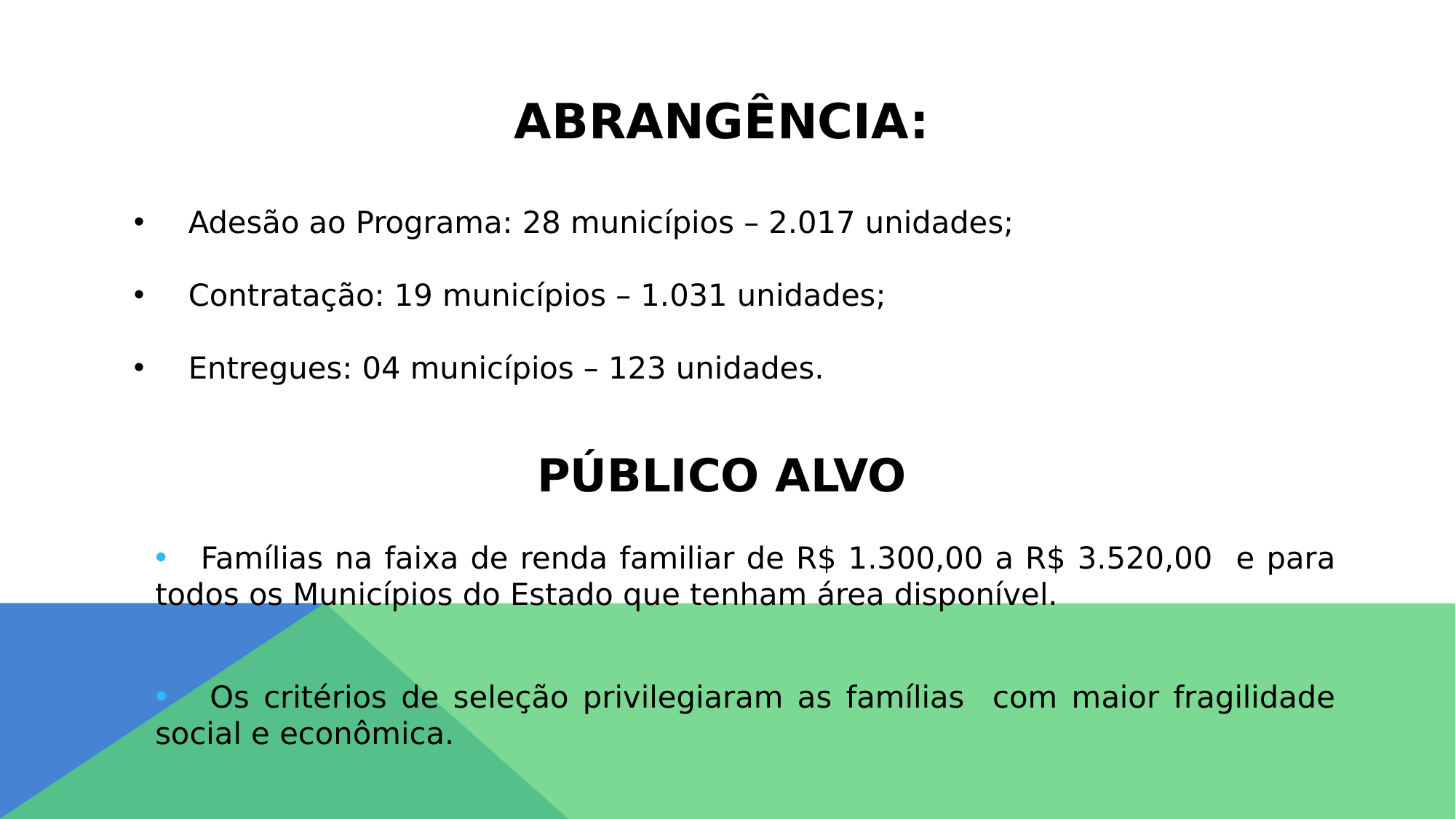

ABRANGÊNCIA:

Adesão ao Programa: 28 municípios – 2.017 unidades;

Contratação: 19 municípios – 1.031 unidades;

Entregues: 04 municípios – 123 unidades.

PÚBLICO ALVO

   Famílias na faixa de renda familiar de R$ 1.300,00 a R$ 3.520,00  e para todos os Municípios do Estado que tenham área disponível.

   Os critérios de seleção privilegiaram as famílias  com maior fragilidade social e econômica.